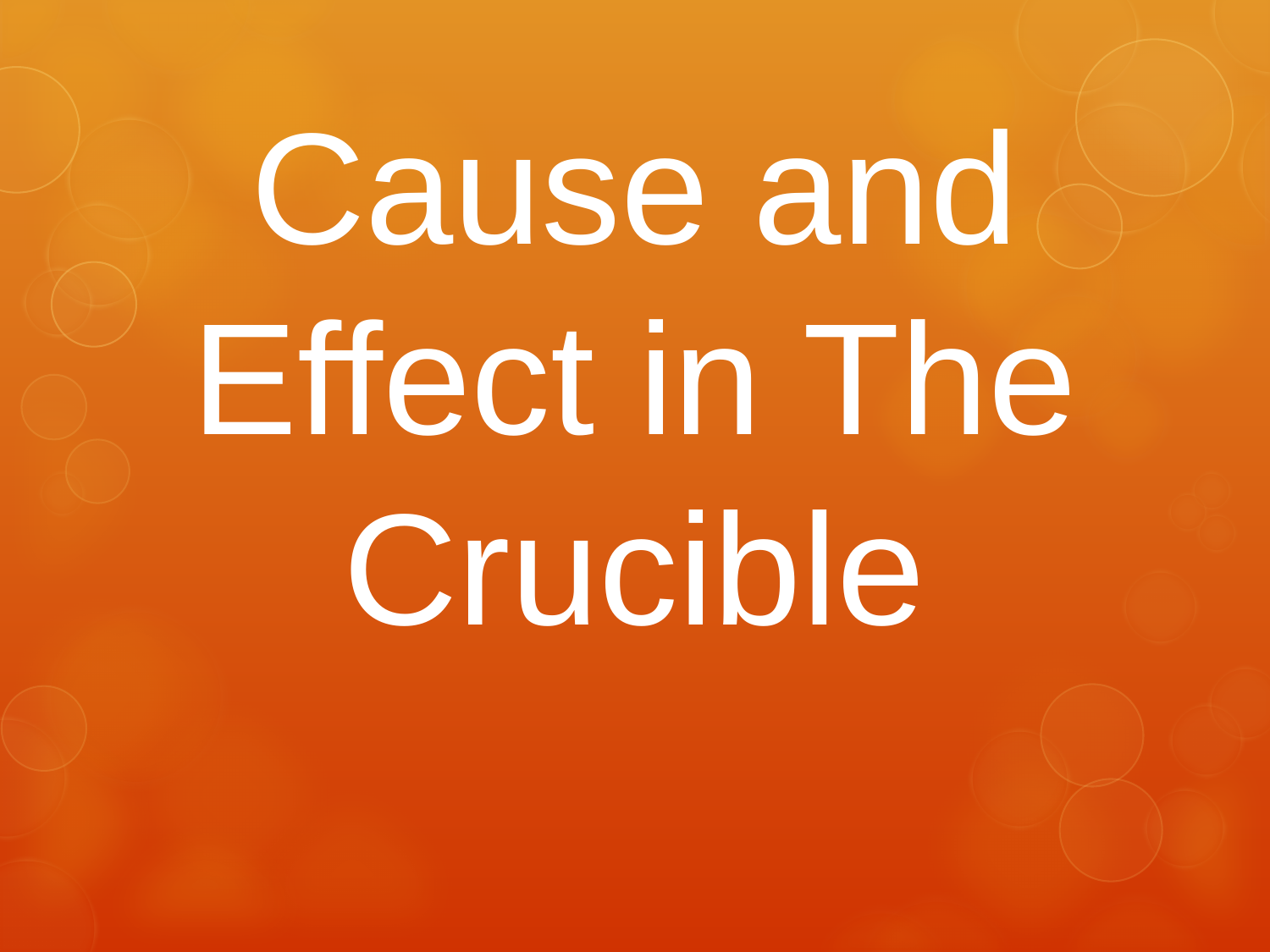

# Cause and Effect in The Crucible